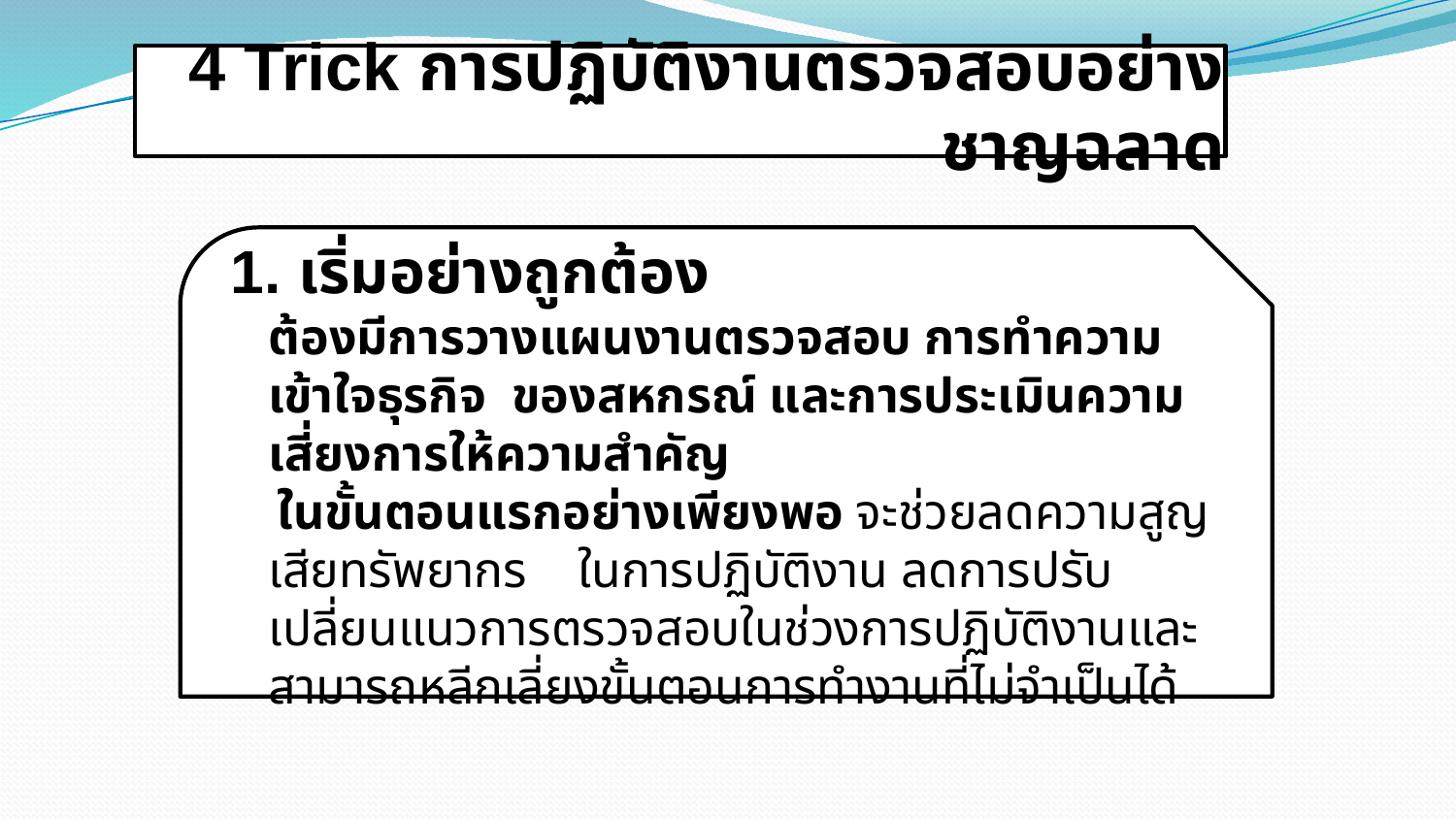

4 Trick การปฏิบัติงานตรวจสอบอย่างชาญฉลาด
 1. เริ่มอย่างถูกต้อง
	ต้องมีการวางแผนงานตรวจสอบ การทำความเข้าใจธุรกิจ  ของสหกรณ์ และการประเมินความเสี่ยงการให้ความสำคัญ
     ในขั้นตอนแรกอย่างเพียงพอ จะช่วยลดความสูญเสียทรัพยากร    ในการปฏิบัติงาน ลดการปรับเปลี่ยนแนวการตรวจสอบในช่วงการปฏิบัติงานและสามารถหลีกเลี่ยงขั้นตอนการทำงานที่ไม่จำเป็นได้